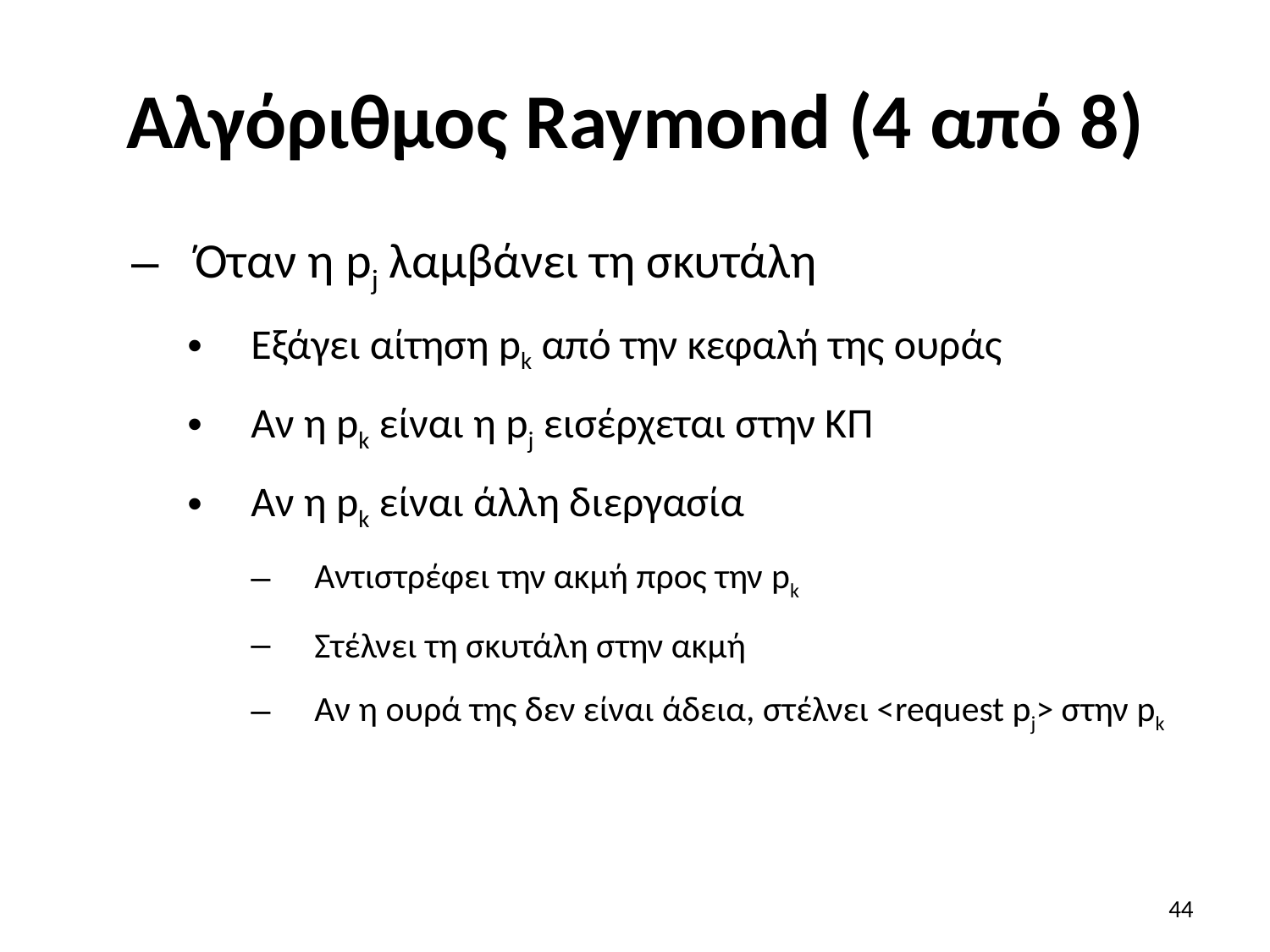

# Αλγόριθμος Raymond (4 από 8)
Όταν η pj λαμβάνει τη σκυτάλη
Εξάγει αίτηση pk από την κεφαλή της ουράς
Αν η pk είναι η pj εισέρχεται στην ΚΠ
Αν η pk είναι άλλη διεργασία
Αντιστρέφει την ακμή προς την pk
Στέλνει τη σκυτάλη στην ακμή
Αν η ουρά της δεν είναι άδεια, στέλνει <request pj> στην pk
44